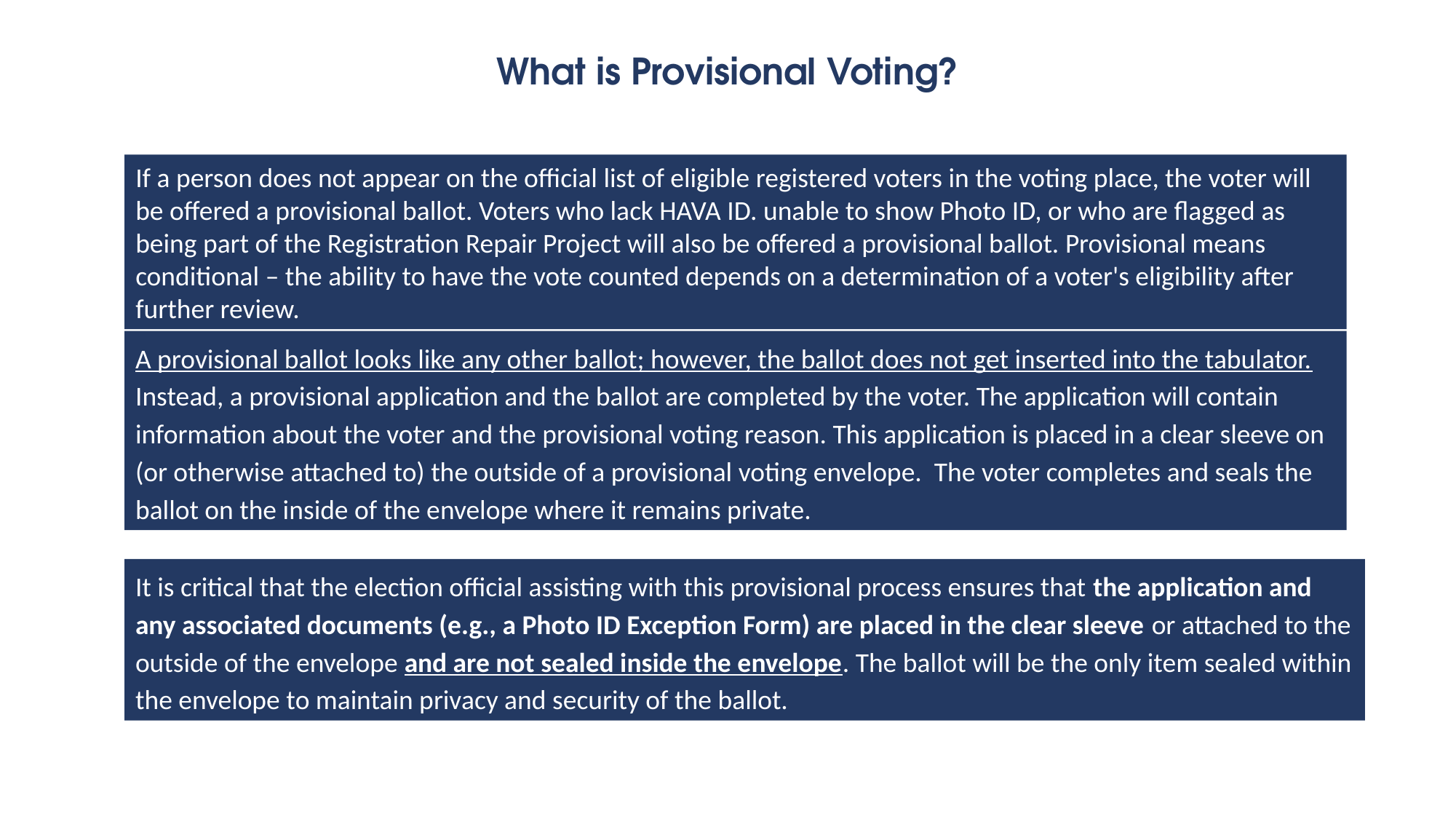

What is Provisional Voting?
If a person does not appear on the official list of eligible registered voters in the voting place, the voter will be offered a provisional ballot. Voters who lack HAVA ID. unable to show Photo ID, or who are flagged as being part of the Registration Repair Project will also be offered a provisional ballot. Provisional means conditional – the ability to have the vote counted depends on a determination of a voter's eligibility after further review.
A provisional ballot looks like any other ballot; however, the ballot does not get inserted into the tabulator. Instead, a provisional application and the ballot are completed by the voter. The application will contain information about the voter and the provisional voting reason. This application is placed in a clear sleeve on (or otherwise attached to) the outside of a provisional voting envelope.  The voter completes and seals the ballot on the inside of the envelope where it remains private.
It is critical that the election official assisting with this provisional process ensures that the application and any associated documents (e.g., a Photo ID Exception Form) are placed in the clear sleeve or attached to the outside of the envelope and are not sealed inside the envelope. The ballot will be the only item sealed within the envelope to maintain privacy and security of the ballot.